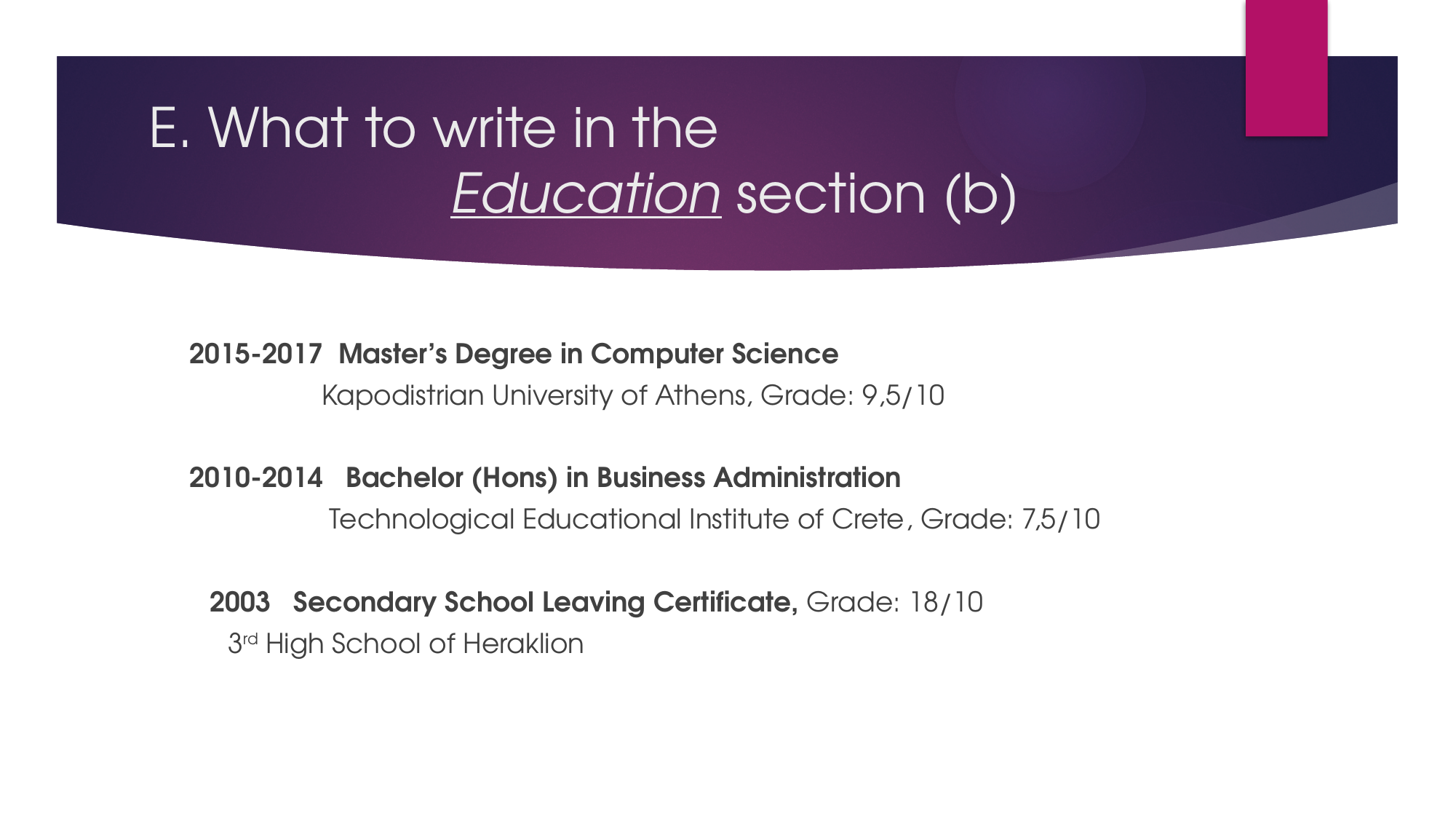

# E. What to write in the Education section (b)
2015-2017  Master’s Degree in Computer Science
		   Kapodistrian University of Athens, Grade: 9,5/10

	2010-2014   Bachelor (Hons) in Business Administration
		    Technological Educational Institute of Crete, Grade: 7,5/10

        2003   Secondary School Leaving Certificate, Grade: 18/10
	     3rd High School of Heraklion